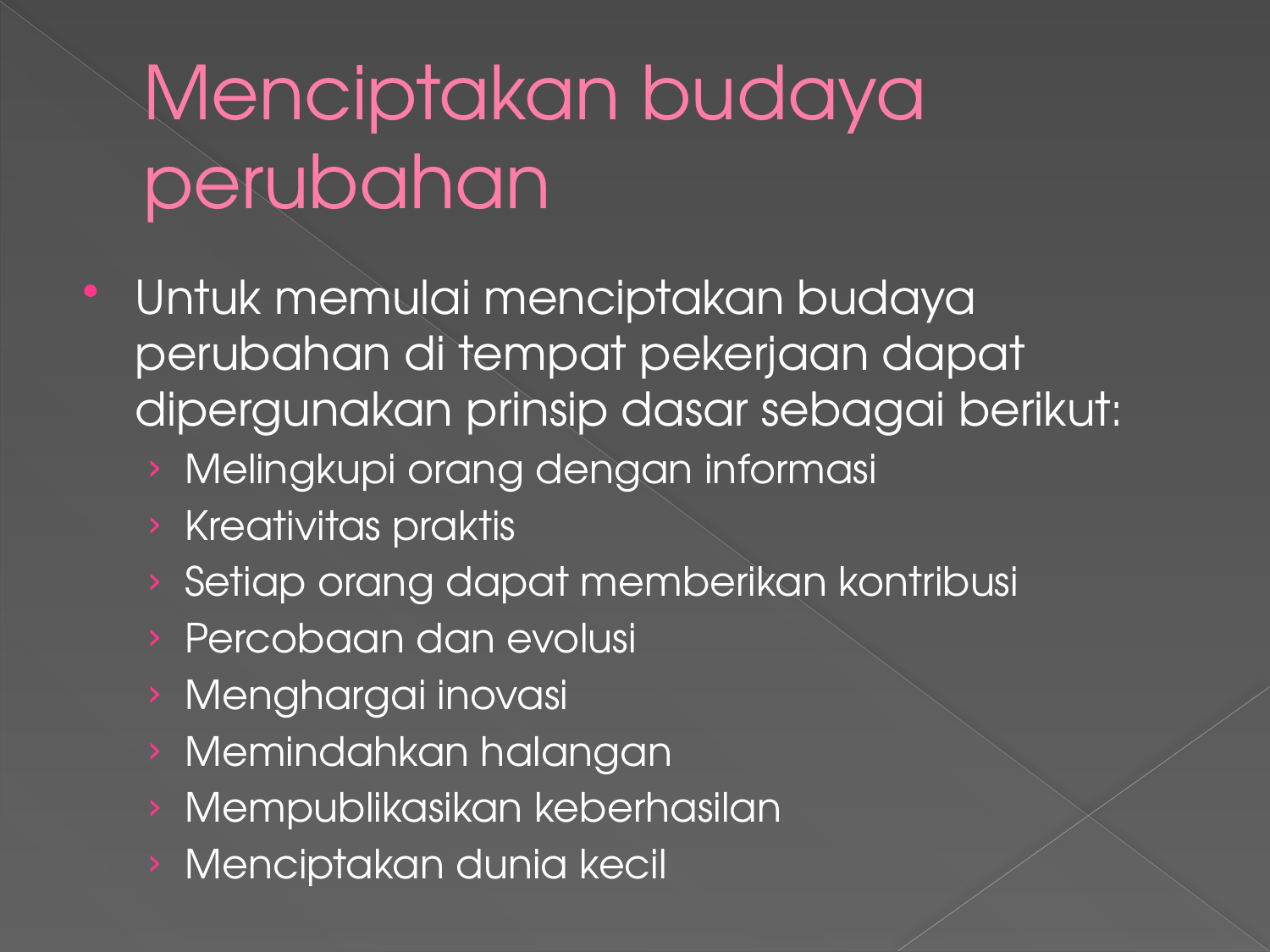

# Menciptakan budaya perubahan
Untuk memulai menciptakan budaya perubahan di tempat pekerjaan dapat dipergunakan prinsip dasar sebagai berikut:
Melingkupi orang dengan informasi
Kreativitas praktis
Setiap orang dapat memberikan kontribusi
Percobaan dan evolusi
Menghargai inovasi
Memindahkan halangan
Mempublikasikan keberhasilan
Menciptakan dunia kecil